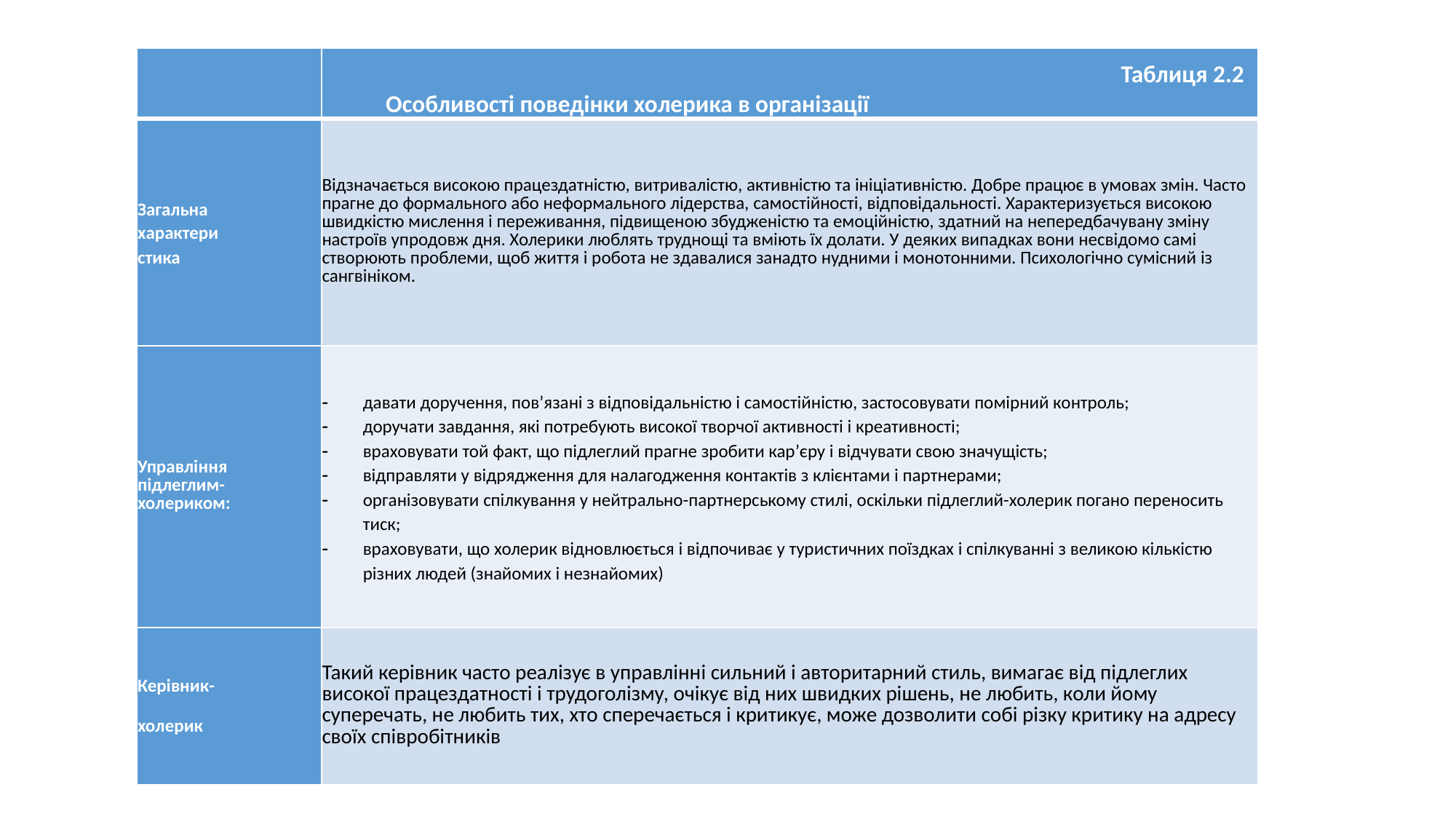

|  | Таблиця 2.2 Особливості поведінки холерика в організації |
| --- | --- |
| Загальна характери­ стика | Відзначається високою працездатністю, витривалістю, активністю та ініціативністю. Добре працює в умовах змін. Часто прагне до формального або неформального лідерства, самостійності, відповідальності. Характеризується високою швидкістю мислення і переживання, підвищеною збудженістю та емоційністю, здатний на непередбачувану зміну настроїв упродовж дня. Холерики люблять труднощі та вміють їх долати. У деяких випадках вони несвідомо самі створюють проблеми, щоб життя і робота не здавалися занадто нудними і монотонними. Психологічно сумісний із сангвініком. |
| Управління підлеглим- холериком: | давати доручення, пов’язані з відповідальністю і самостійністю, застосовувати помірний контроль; доручати завдання, які потребують високої творчої активності і креативності; враховувати той факт, що підлеглий прагне зробити кар’єру і відчувати свою значущість; відправляти у відрядження для налагодження контактів з клієнтами і партнерами; організовувати спілкування у нейтрально-партнерському стилі, оскільки підлеглий-холерик погано переносить тиск; враховувати, що холерик відновлюється і відпочиває у туристичних поїздках і спілкуванні з великою кількістю різних людей (знайомих і незнайомих) |
| Керівник- холерик | Такий керівник часто реалізує в управлінні сильний і авторитарний стиль, вимагає від підлеглих високої працездатності і трудоголізму, очікує від них швидких рішень, не любить, коли йому суперечать, не любить тих, хто сперечається і критикує, може дозволити собі різку критику на адресу своїх співробітників |